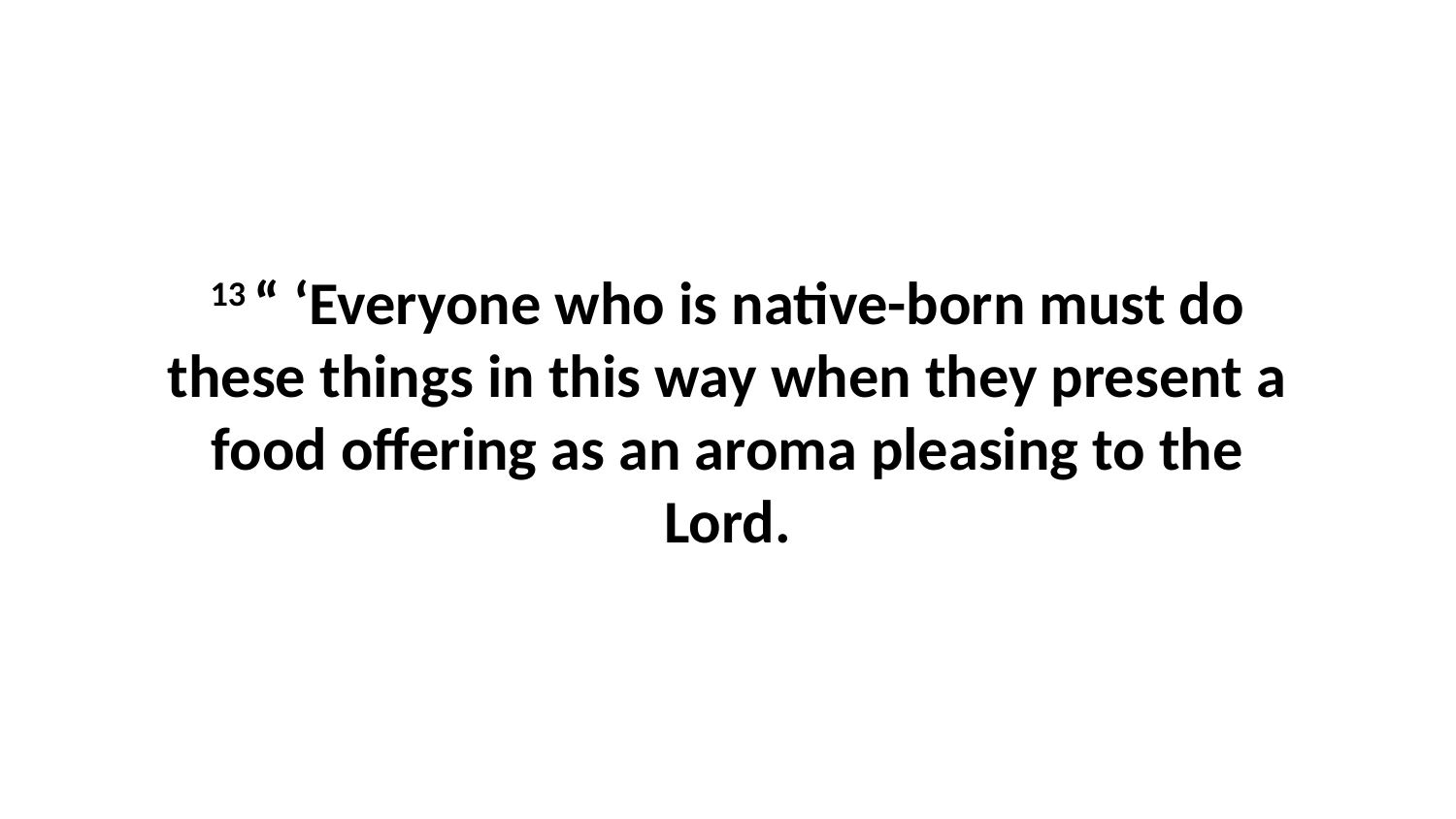

13 “ ‘Everyone who is native-born must do these things in this way when they present a food offering as an aroma pleasing to the Lord.